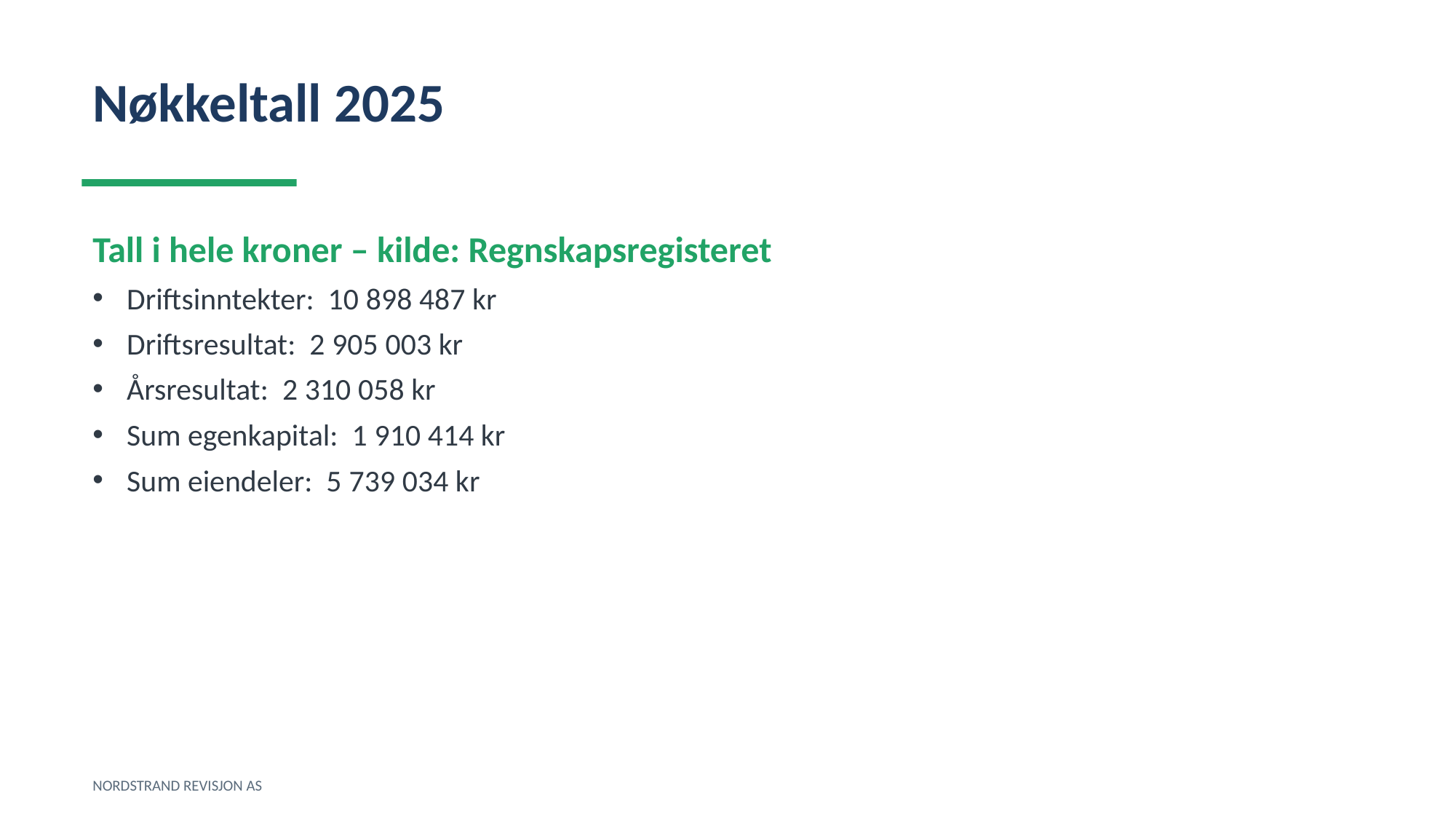

Nøkkeltall 2025

Tall i hele kroner – kilde: Regnskapsregisteret
Driftsinntekter:  10 898 487 kr
Driftsresultat:  2 905 003 kr
Årsresultat:  2 310 058 kr
Sum egenkapital:  1 910 414 kr
Sum eiendeler:  5 739 034 kr
NORDSTRAND REVISJON AS